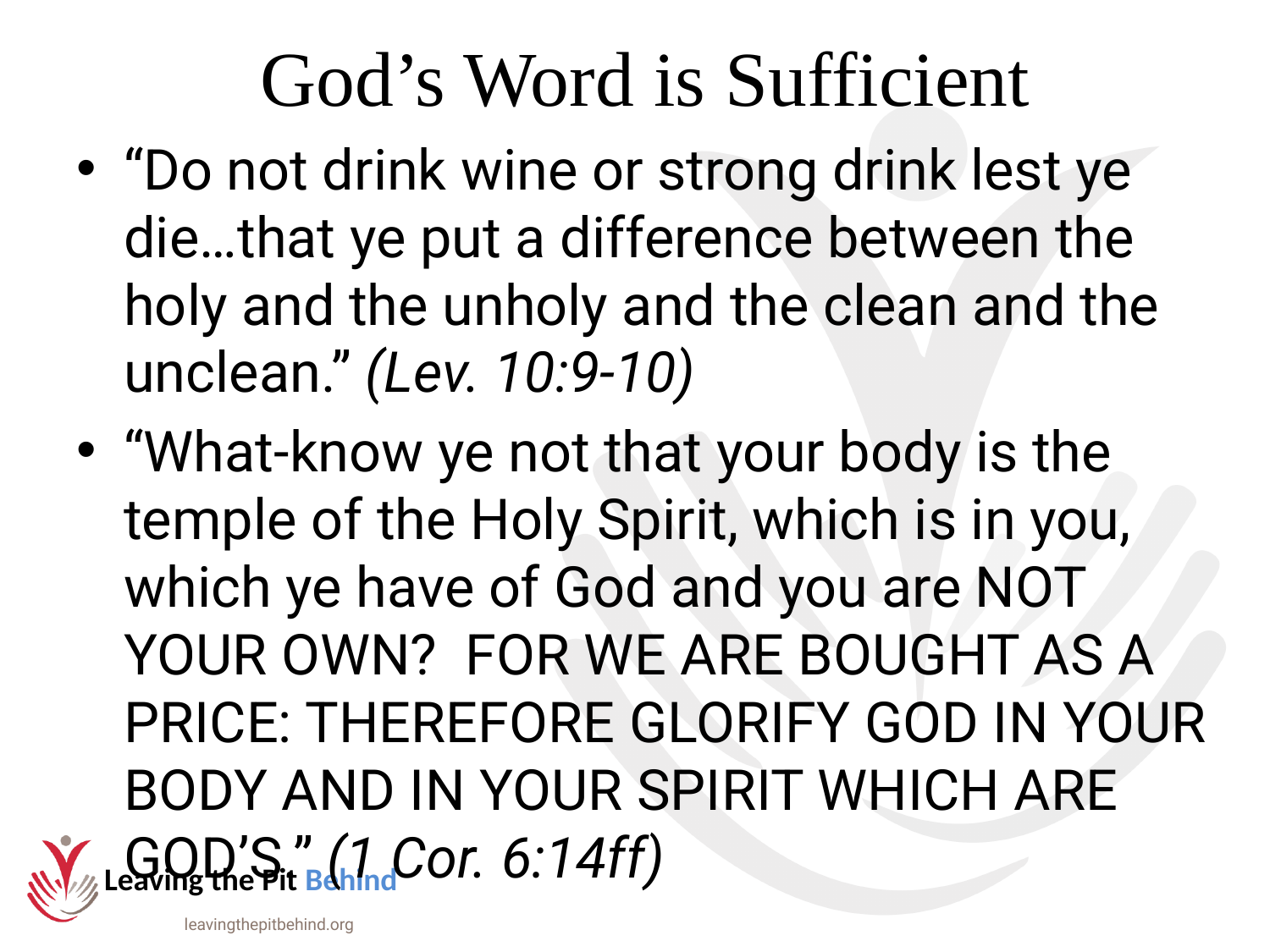

God’s Word is Sufficient
“Do not drink wine or strong drink lest ye die…that ye put a difference between the holy and the unholy and the clean and the unclean.” (Lev. 10:9-10)
“What-know ye not that your body is the temple of the Holy Spirit, which is in you, which ye have of God and you are NOT YOUR OWN?  FOR WE ARE BOUGHT AS A PRICE: THEREFORE GLORIFY GOD IN YOUR BODY AND IN YOUR SPIRIT WHICH ARE GOD’S.” (1 Cor. 6:14ff)